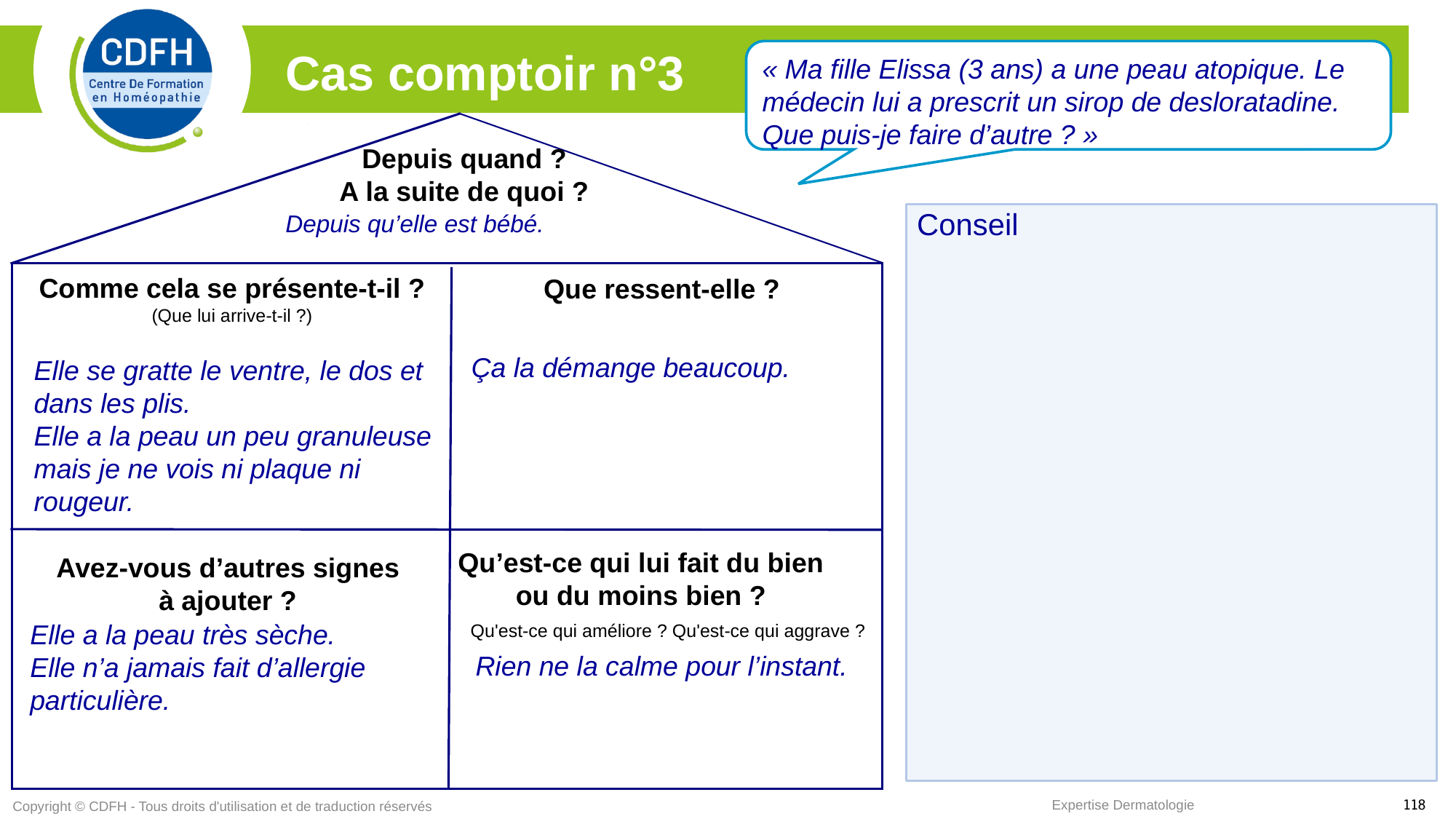

« Ma fille Elissa (3 ans) a une peau atopique. Le médecin lui a prescrit un sirop de desloratadine.
Que puis-je faire d’autre ? »
Cas comptoir n°3

Depuis quand ?
A la suite de quoi ?
Que ressent-elle ?
Qu’est-ce qui lui fait du bien ou du moins bien ?
Avez-vous d’autres signes
à ajouter ?
Depuis qu’elle est bébé.
Conseil

Comme cela se présente-t-il ?
(Que lui arrive-t-il ?)

Ça la démange beaucoup.
Elle se gratte le ventre, le dos et dans les plis.
Elle a la peau un peu granuleuse mais je ne vois ni plaque ni rougeur.
Elle a la peau très sèche.
Elle n’a jamais fait d’allergie particulière.
Qu'est-ce qui améliore ? Qu'est-ce qui aggrave ?
Rien ne la calme pour l’instant.